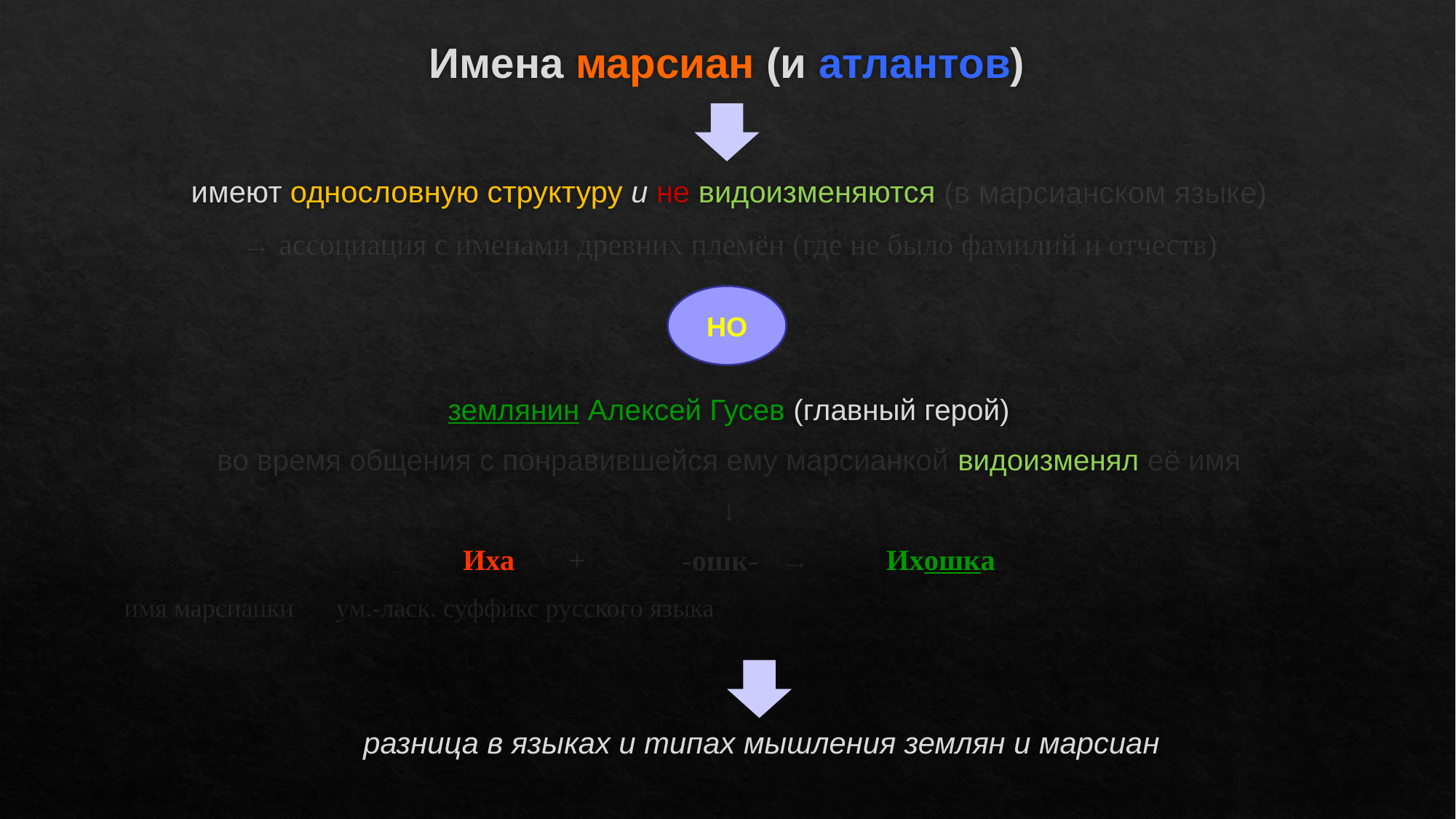

# Имена марсиан (и атлантов)

имеют однословную структуру и не видоизменяются (в марсианском языке)
→ ассоциация с именами древних племён (где не было фамилий и отчеств)
НО
землянин Алексей Гусев (главный герой)
во время общения с понравившейся ему марсианкой видоизменял её имя
↓
Иха 		+			 -ошк- 			→ 			Ихошка
		имя марсианки		ум.-ласк. суффикс русского языка

разница в языках и типах мышления землян и марсиан